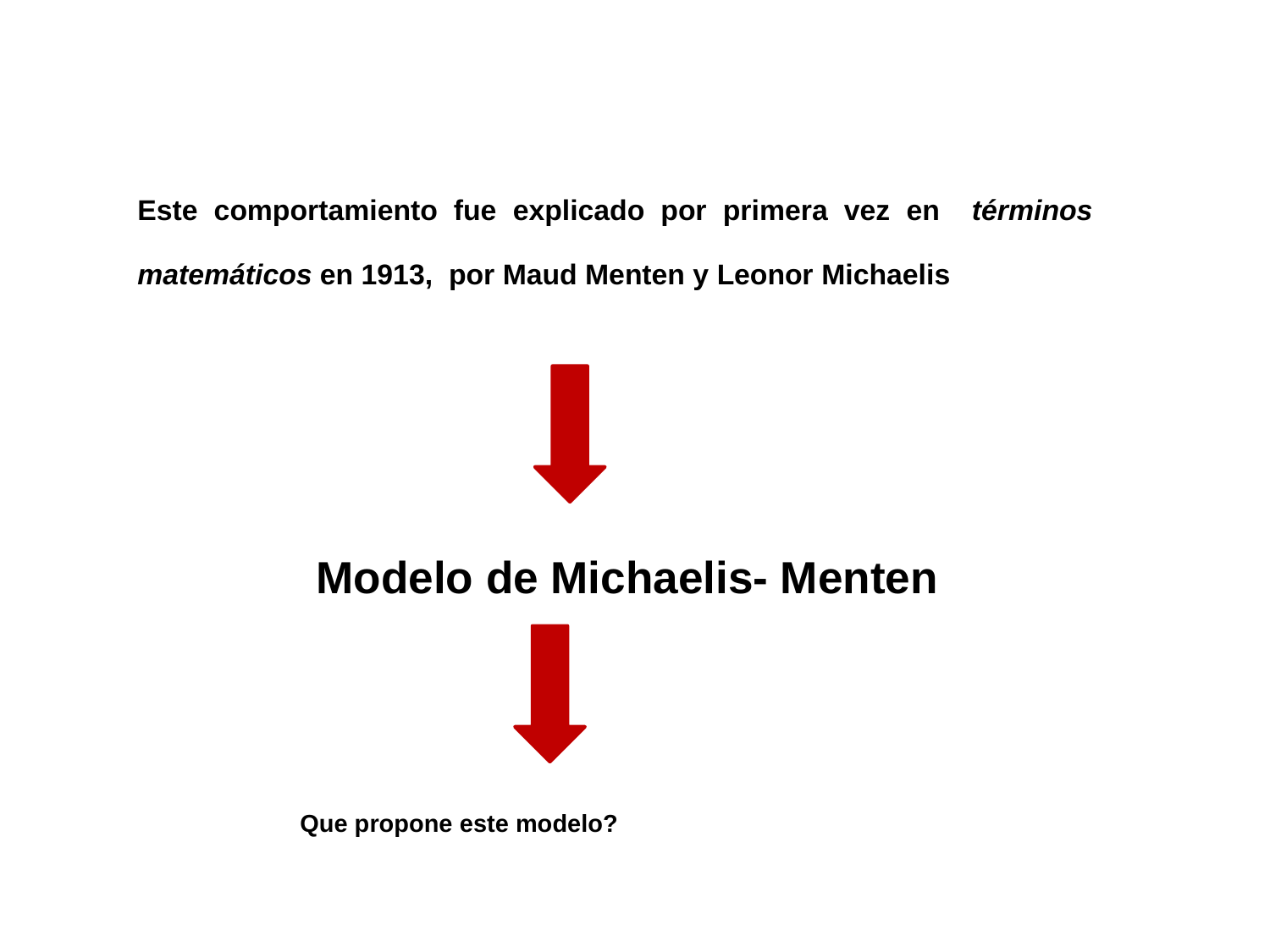

Este comportamiento fue explicado por primera vez en  términos matemáticos en 1913,  por Maud Menten y Leonor Michaelis

Modelo de Michaelis- Menten

Que propone este modelo?